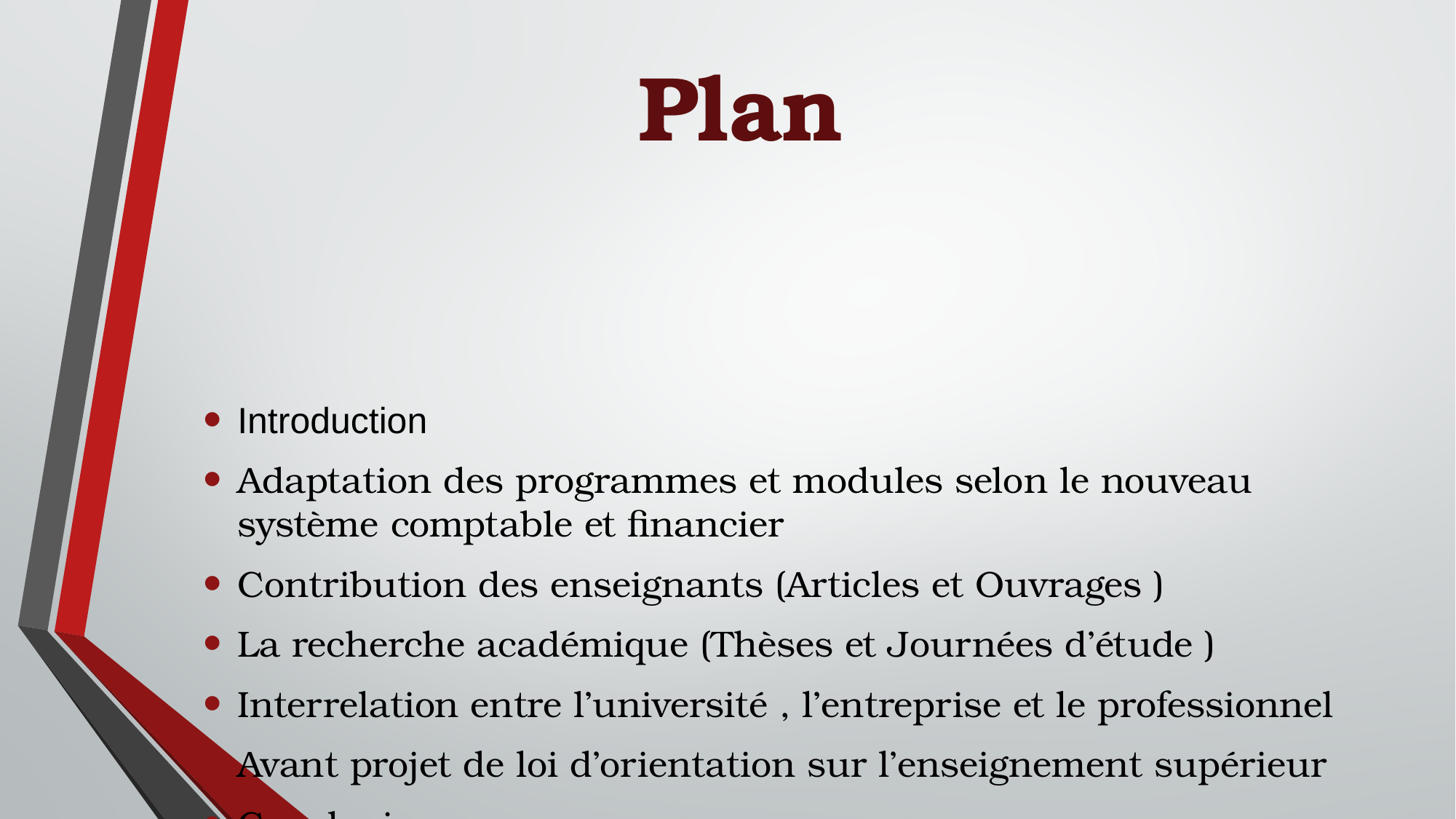

# Plan
Introduction
Adaptation des programmes et modules selon le nouveau système comptable et financier
Contribution des enseignants (Articles et Ouvrages )
La recherche académique (Thèses et Journées d’étude )
Interrelation entre l’université , l’entreprise et le professionnel
Avant projet de loi d’orientation sur l’enseignement supérieur
Conclusion